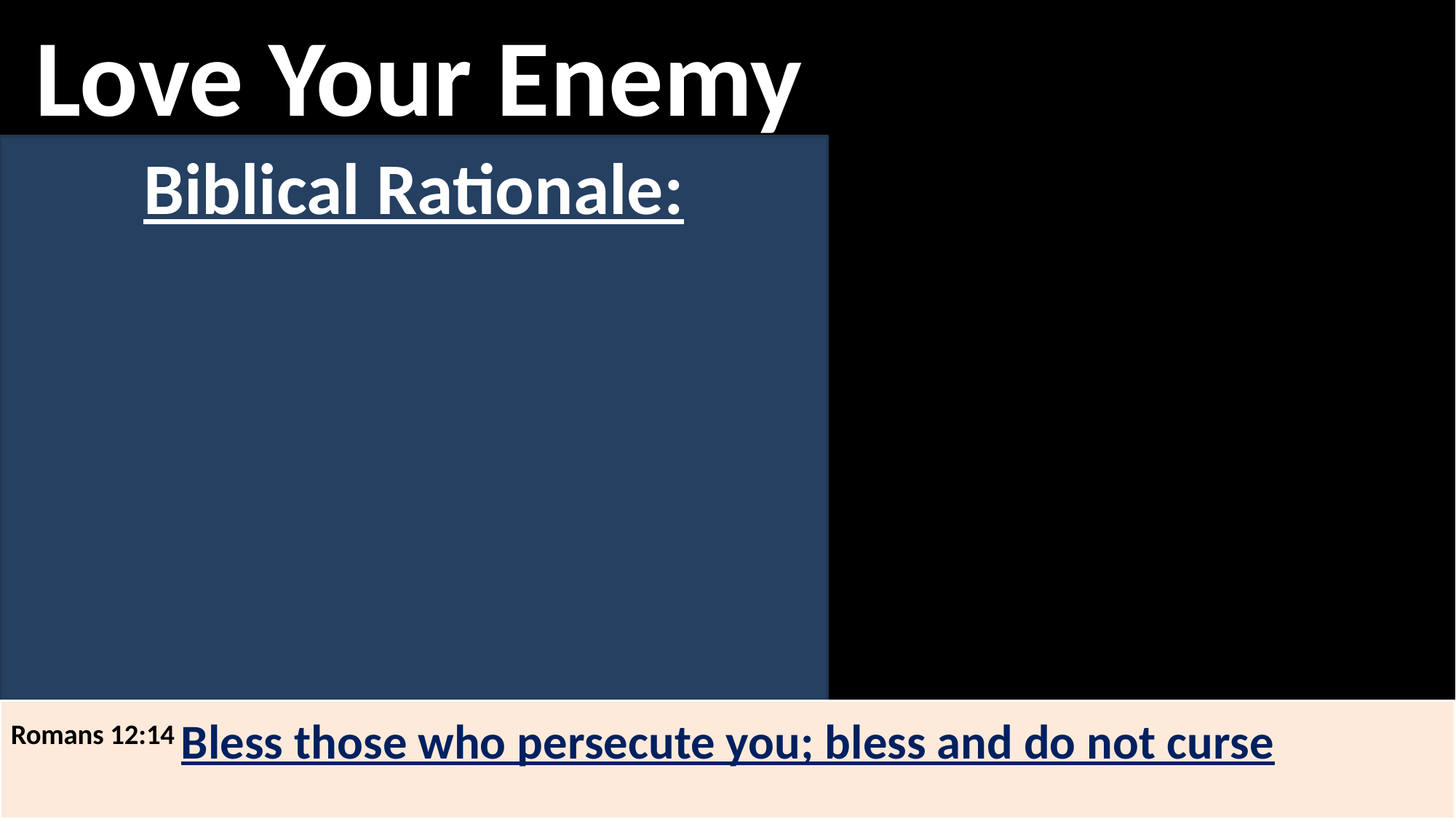

Love Your Enemy
Biblical Rationale:

Romans 12:14 Bless those who persecute you; bless and do not curse